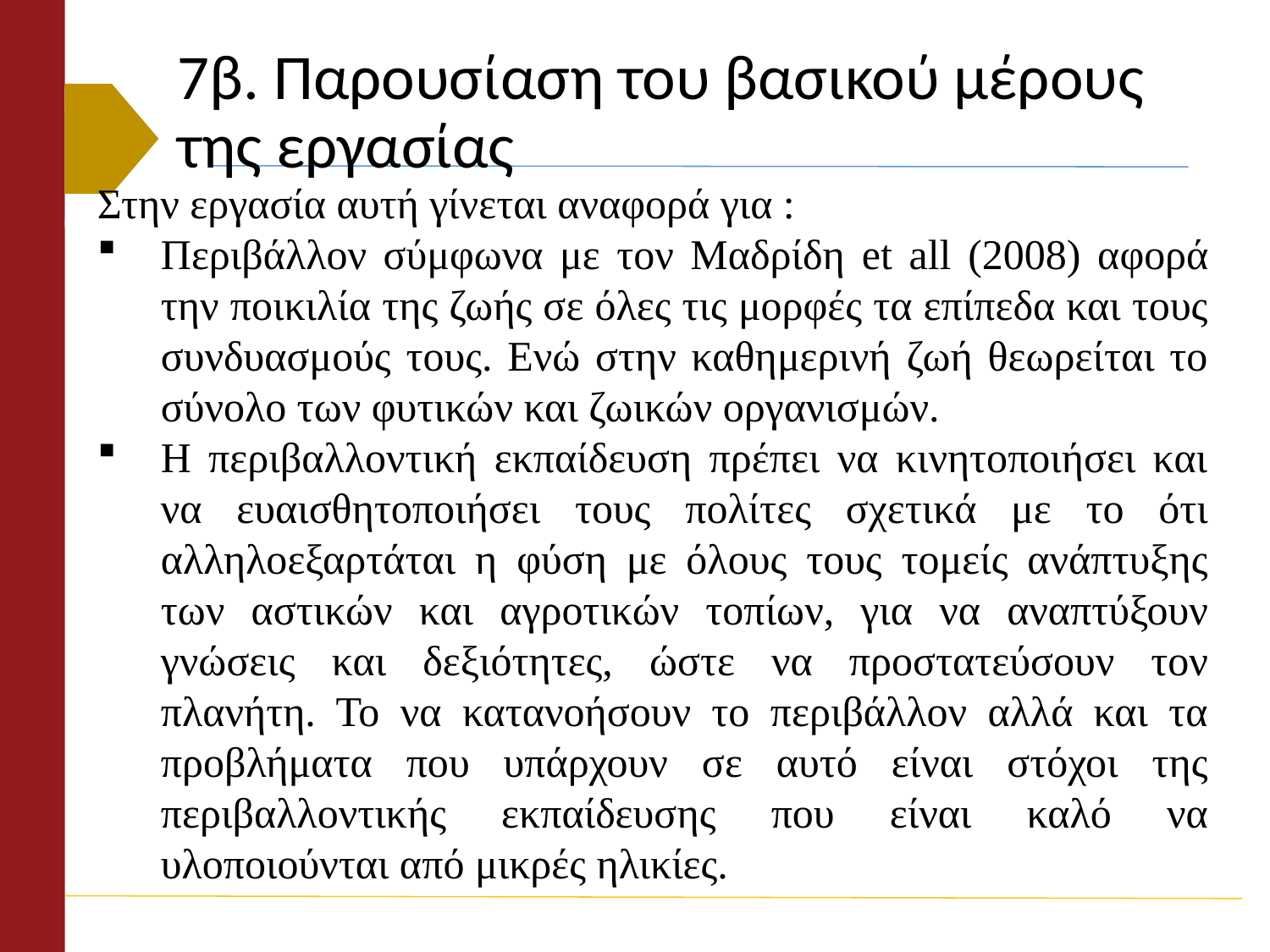

# 7β. Παρουσίαση του βασικού μέρους της εργασίας
Στην εργασία αυτή γίνεται αναφορά για :
Περιβάλλον σύμφωνα με τον Μαδρίδη et all (2008) αφορά την ποικιλία της ζωής σε όλες τις μορφές τα επίπεδα και τους συνδυασμούς τους. Ενώ στην καθημερινή ζωή θεωρείται το σύνολο των φυτικών και ζωικών οργανισμών.
Η περιβαλλοντική εκπαίδευση πρέπει να κινητοποιήσει και να ευαισθητοποιήσει τους πολίτες σχετικά με το ότι αλληλοεξαρτάται η φύση με όλους τους τομείς ανάπτυξης των αστικών και αγροτικών τοπίων, για να αναπτύξουν γνώσεις και δεξιότητες, ώστε να προστατεύσουν τον πλανήτη. Το να κατανοήσουν το περιβάλλον αλλά και τα προβλήματα που υπάρχουν σε αυτό είναι στόχοι της περιβαλλοντικής εκπαίδευσης που είναι καλό να υλοποιούνται από μικρές ηλικίες.